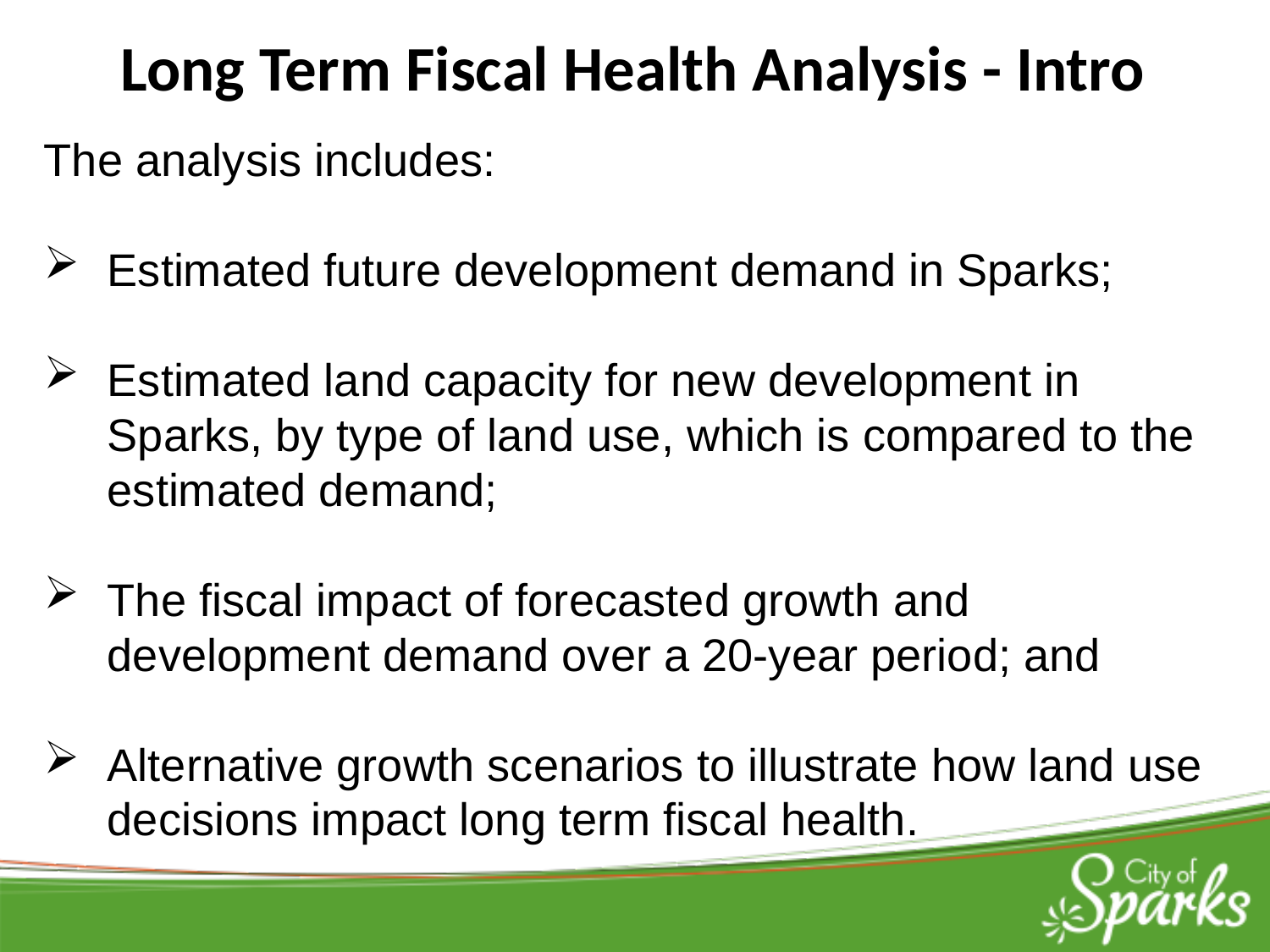

Long Term Fiscal Health Analysis - Intro
The analysis includes:

Estimated future development demand in Sparks;

Estimated land capacity for new development in Sparks, by type of land use, which is compared to the estimated demand;

The fiscal impact of forecasted growth and development demand over a 20-year period; and

Alternative growth scenarios to illustrate how land use decisions impact long term fiscal health.